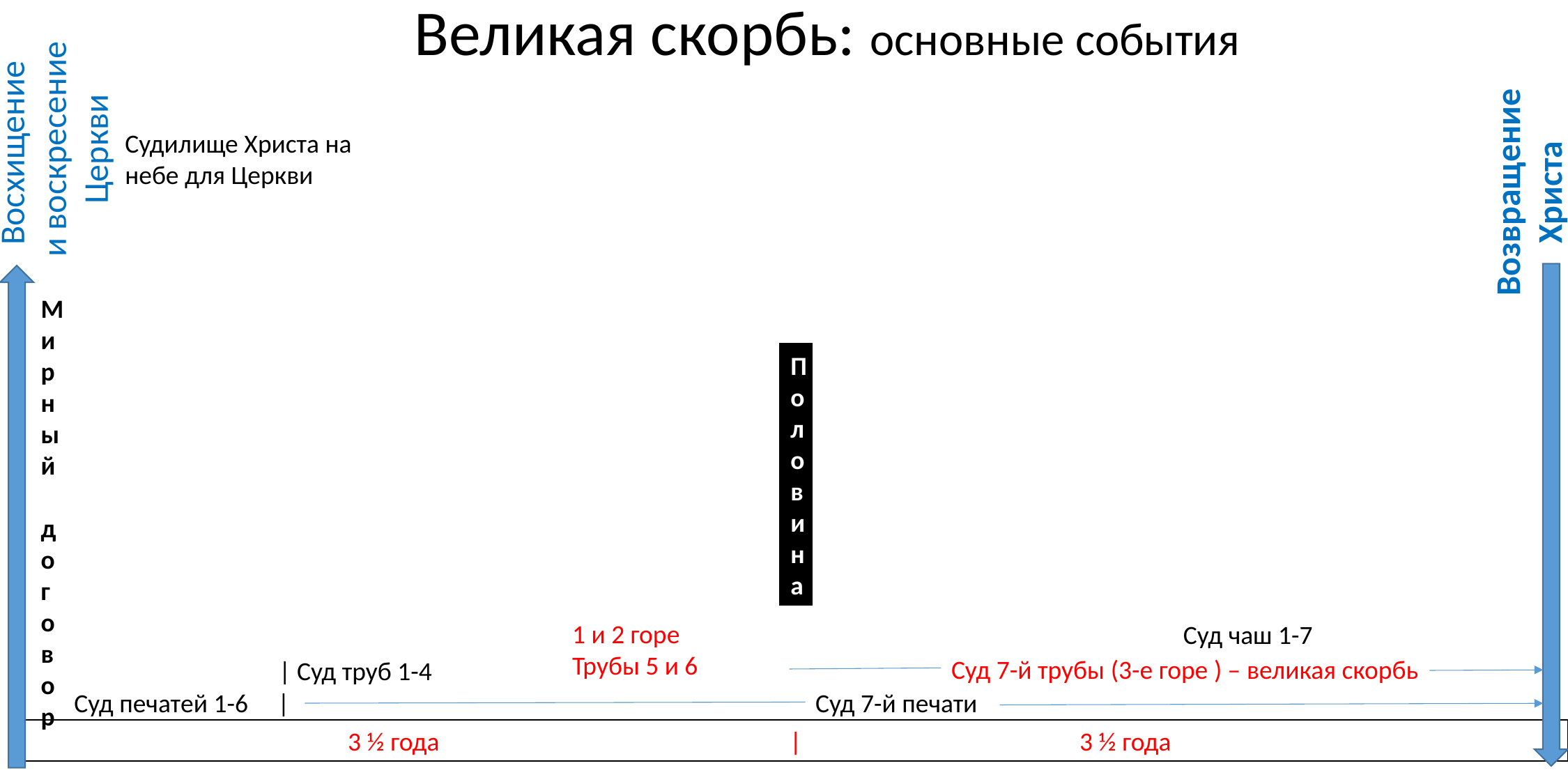

# Великая скорбь: основные события
Восхищение
и воскресение
Церкви
Судилище Христа на небе для Церкви
Возвращение
Христа

Мирный договор
Половина
1 и 2 горе
Трубы 5 и 6
Суд чаш 1-7
Суд 7-й трубы (3-е горе ) – великая скорбь
| Суд труб 1-4
Суд печатей 1-6     |
Суд 7-й печати
			3 ½ года				    | 			3 ½ года